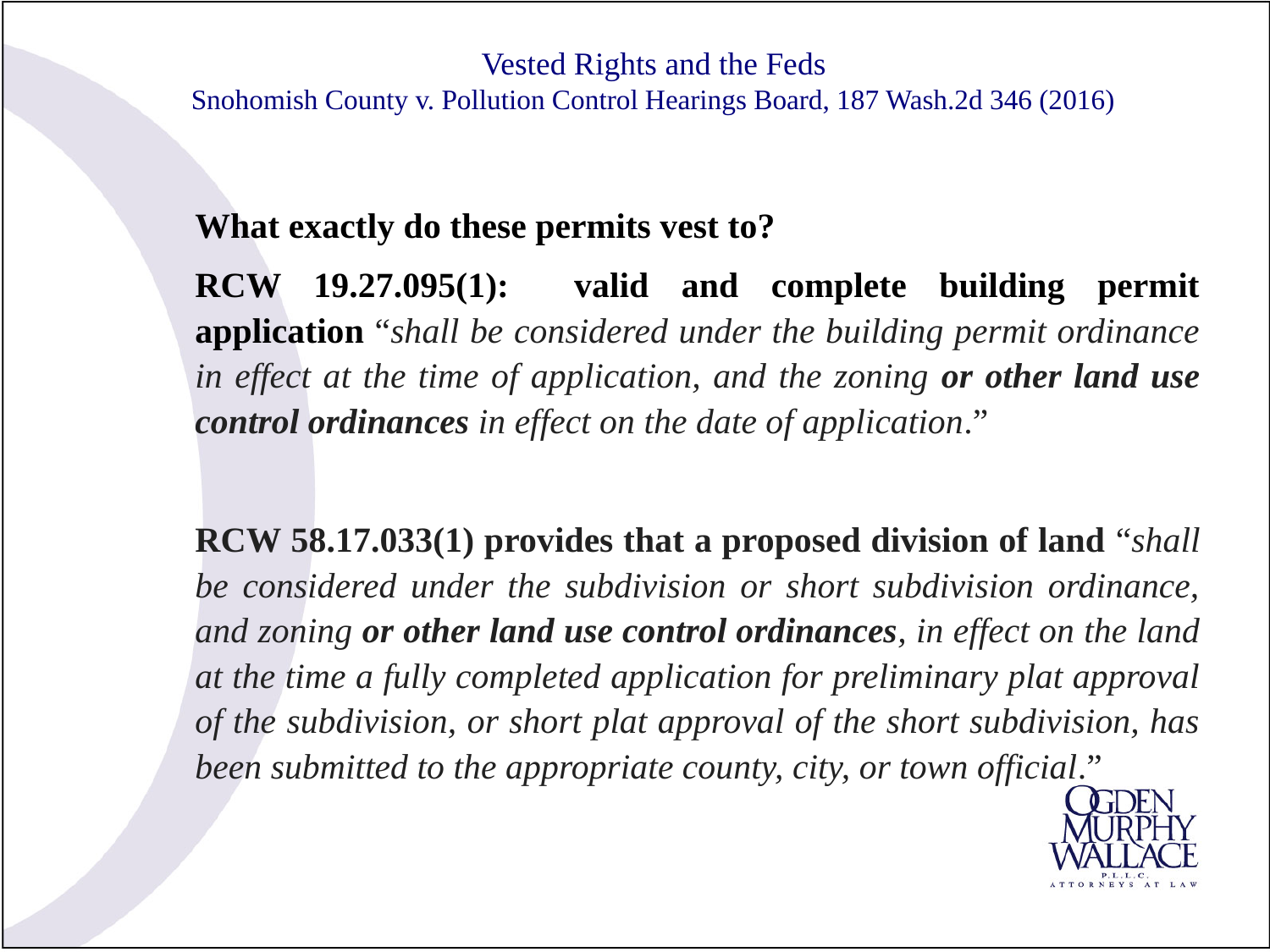

# Vested Rights and the Feds Snohomish County v. Pollution Control Hearings Board, 187 Wash.2d 346 (2016)
What exactly do these permits vest to?
RCW 19.27.095(1):  valid and complete building permit application “shall be considered under the building permit ordinance in effect at the time of application, and the zoning or other land use control ordinances in effect on the date of application.”

RCW 58.17.033(1) provides that a proposed division of land “shall be considered under the subdivision or short subdivision ordinance, and zoning or other land use control ordinances, in effect on the land at the time a fully completed application for preliminary plat approval of the subdivision, or short plat approval of the short subdivision, has been submitted to the appropriate county, city, or town official.”